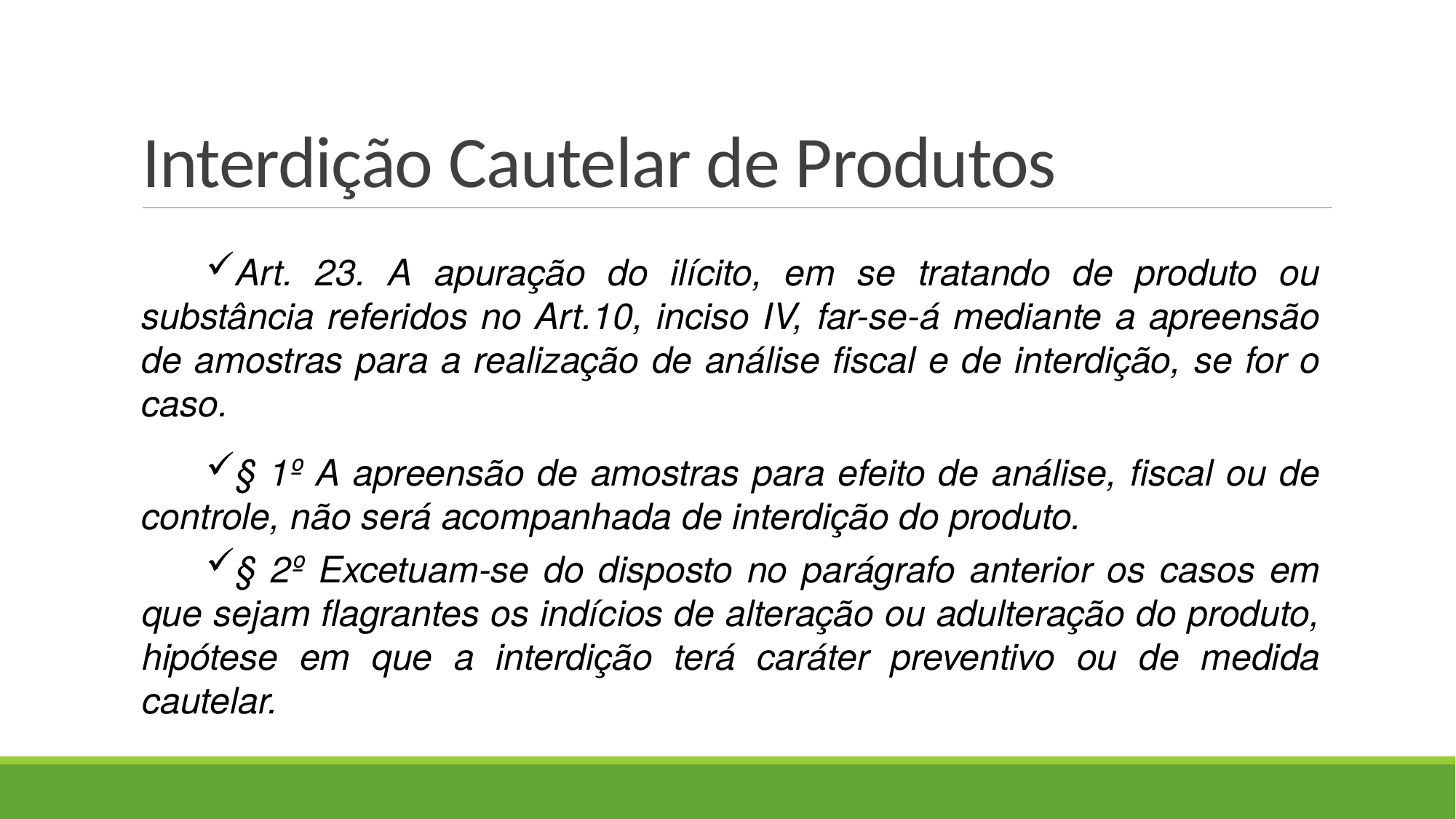

# Interdição Cautelar de Produtos
Art. 23. A apuração do ilícito, em se tratando de produto ou substância referidos no Art.10, inciso IV, far-se-á mediante a apreensão de amostras para a realização de análise fiscal e de interdição, se for o caso.
§ 1º A apreensão de amostras para efeito de análise, fiscal ou de controle, não será acompanhada de interdição do produto.
§ 2º Excetuam-se do disposto no parágrafo anterior os casos em que sejam flagrantes os indícios de alteração ou adulteração do produto, hipótese em que a interdição terá caráter preventivo ou de medida cautelar.